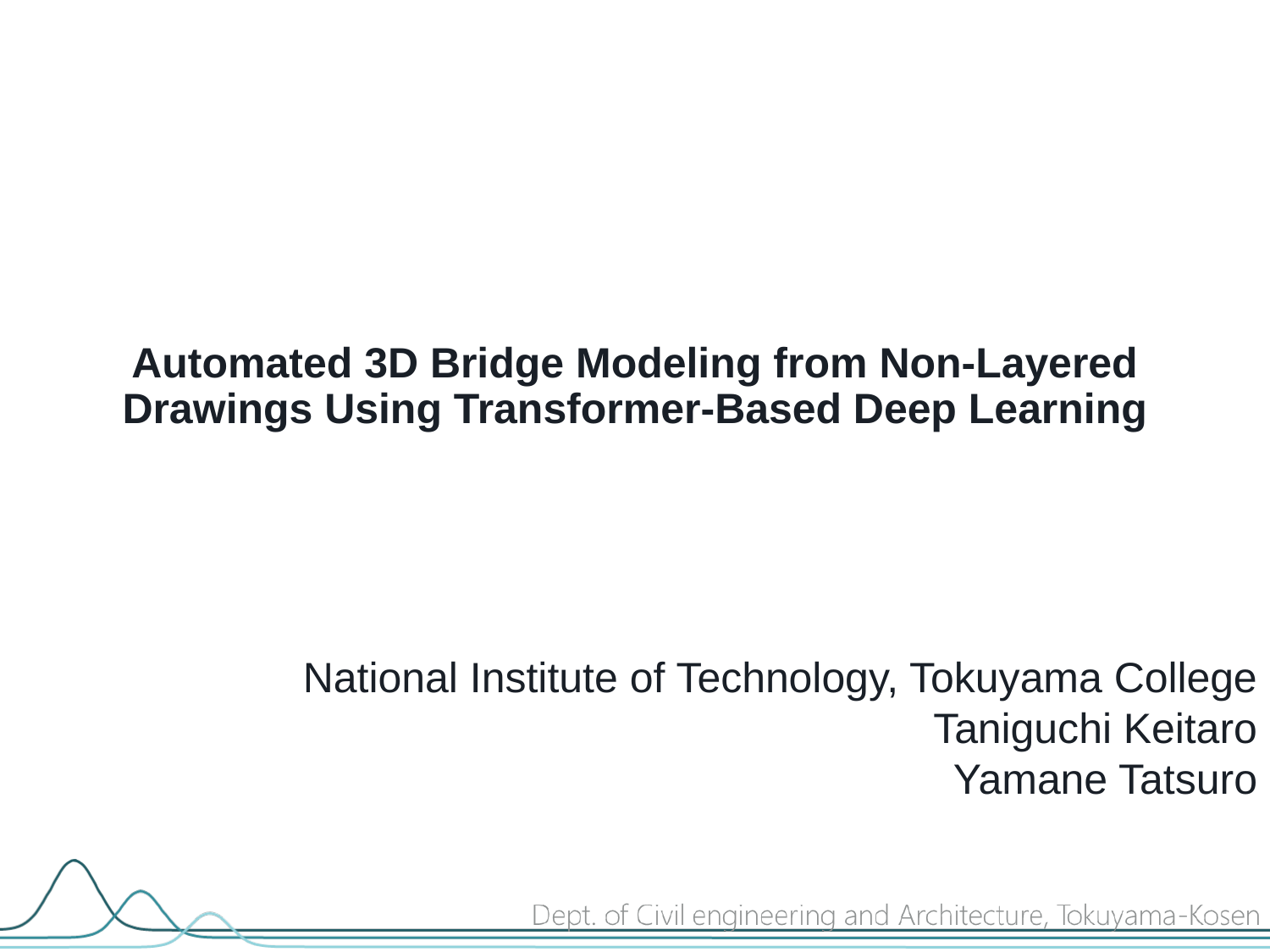

# Automated 3D Bridge Modeling from Non-Layered Drawings Using Transformer-Based Deep Learning
National Institute of Technology, Tokuyama College
Taniguchi Keitaro
Yamane Tatsuro